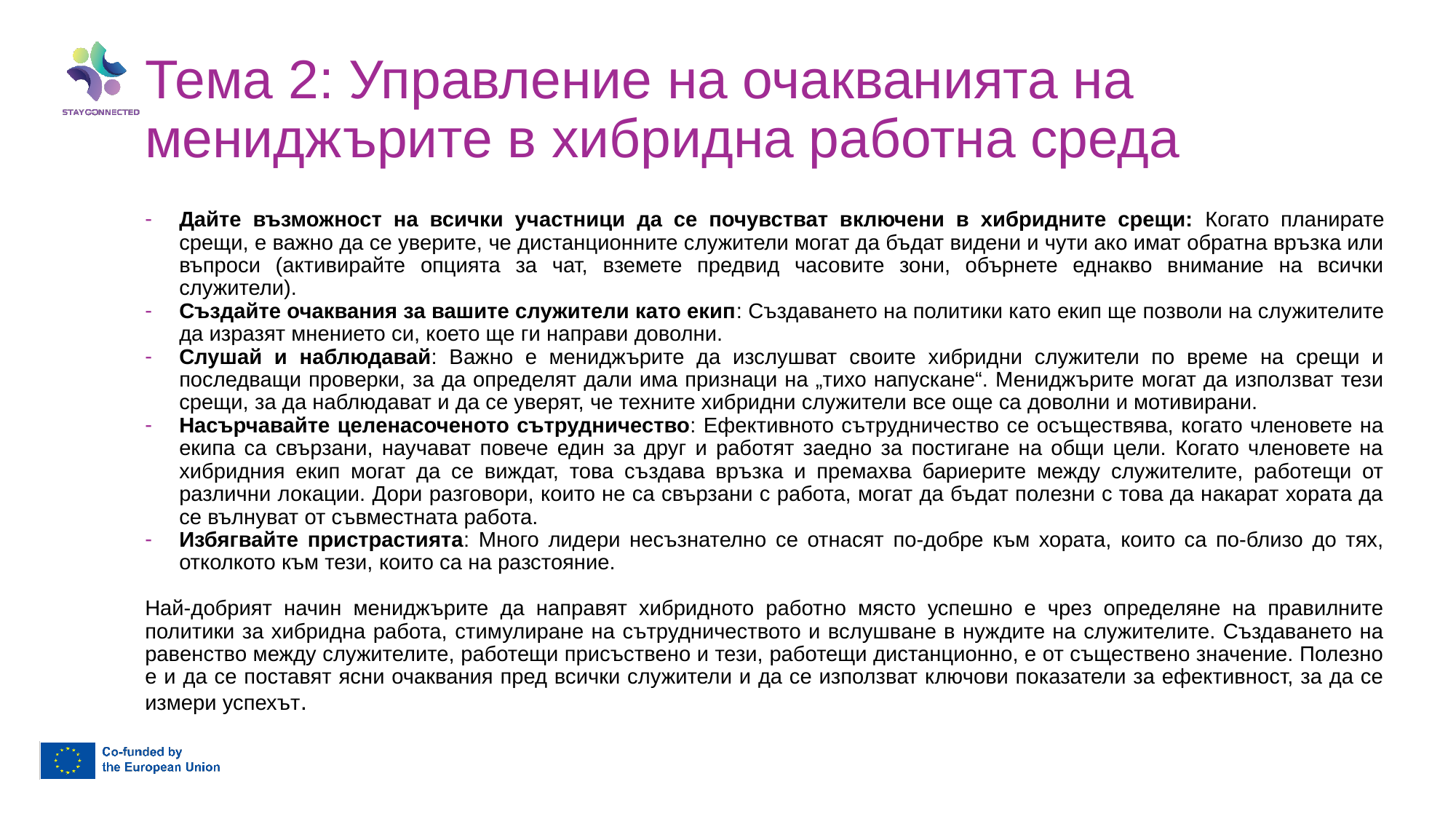

Тема 2: Управление на очакванията на мениджърите в хибридна работна среда

Дайте възможност на всички участници да се почувстват включени в хибридните срещи: Когато планирате срещи, е важно да се уверите, че дистанционните служители могат да бъдат видени и чути ако имат обратна връзка или въпроси (активирайте опцията за чат, вземете предвид часовите зони, обърнете еднакво внимание на всички служители).
Създайте очаквания за вашите служители като екип: Създаването на политики като екип ще позволи на служителите да изразят мнението си, което ще ги направи доволни.
Слушай и наблюдавай: Важно е мениджърите да изслушват своите хибридни служители по време на срещи и последващи проверки, за да определят дали има признаци на „тихо напускане“. Мениджърите могат да използват тези срещи, за да наблюдават и да се уверят, че техните хибридни служители все още са доволни и мотивирани.
Насърчавайте целенасоченото сътрудничество: Ефективното сътрудничество се осъществява, когато членовете на екипа са свързани, научават повече един за друг и работят заедно за постигане на общи цели. Когато членовете на хибридния екип могат да се виждат, това създава връзка и премахва бариерите между служителите, работещи от различни локации. Дори разговори, които не са свързани с работа, могат да бъдат полезни с това да накарат хората да се вълнуват от съвместната работа.
Избягвайте пристрастията: Много лидери несъзнателно се отнасят по-добре към хората, които са по-близо до тях, отколкото към тези, които са на разстояние.

Най-добрият начин мениджърите да направят хибридното работно място успешно е чрез определяне на правилните политики за хибридна работа, стимулиране на сътрудничеството и вслушване в нуждите на служителите. Създаването на равенство между служителите, работещи присъствено и тези, работещи дистанционно, е от съществено значение. Полезно е и да се поставят ясни очаквания пред всички служители и да се използват ключови показатели за ефективност, за да се измери успехът.